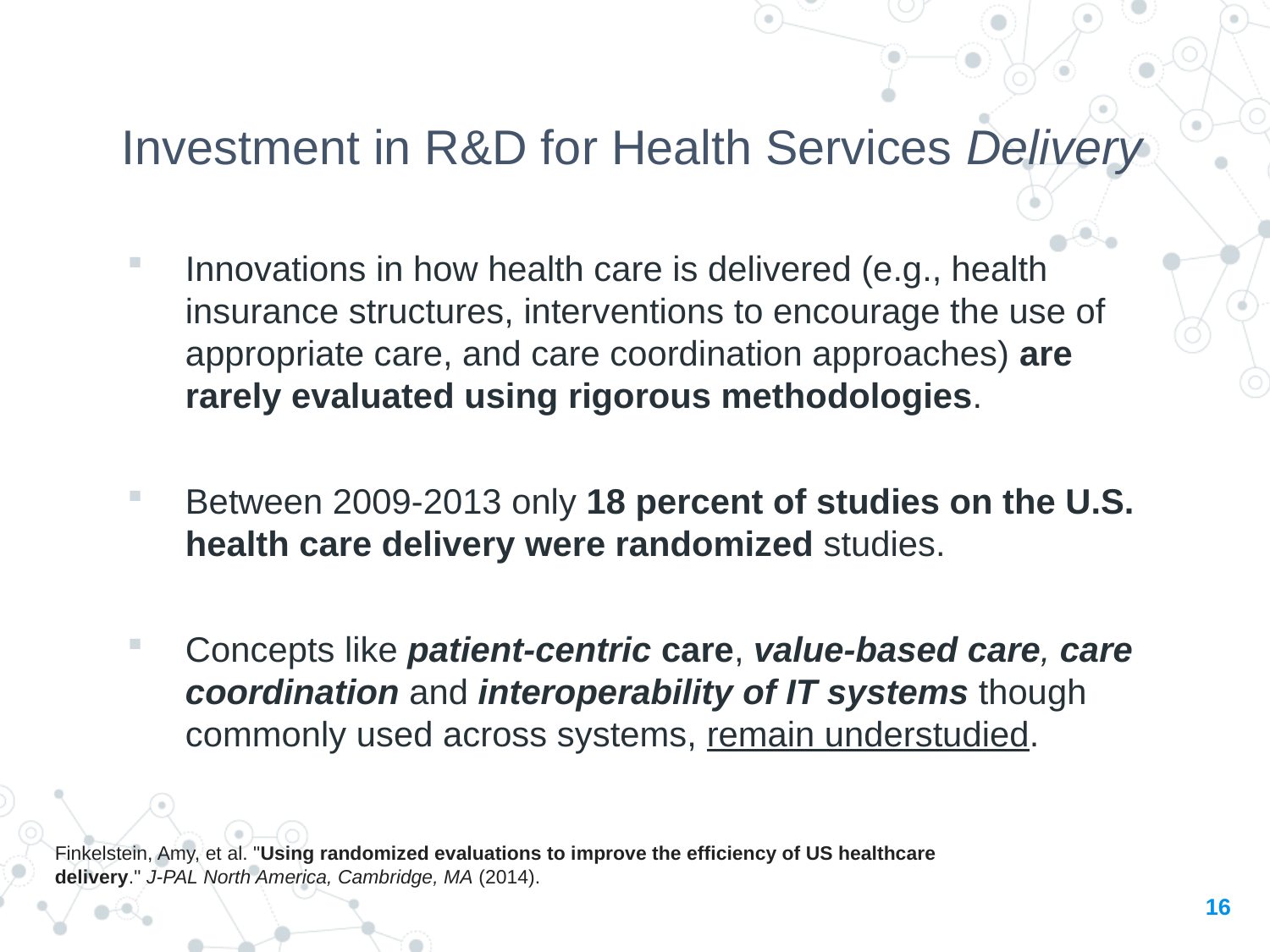

# Investment in R&D for Health Services Delivery
Innovations in how health care is delivered (e.g., health insurance structures, interventions to encourage the use of appropriate care, and care coordination approaches) are rarely evaluated using rigorous methodologies.

Between 2009-2013 only 18 percent of studies on the U.S. health care delivery were randomized studies.

Concepts like patient-centric care, value-based care, care coordination and interoperability of IT systems though commonly used across systems, remain understudied.

Finkelstein, Amy, et al. "Using randomized evaluations to improve the efficiency of US healthcare delivery." J-PAL North America, Cambridge, MA (2014).
16